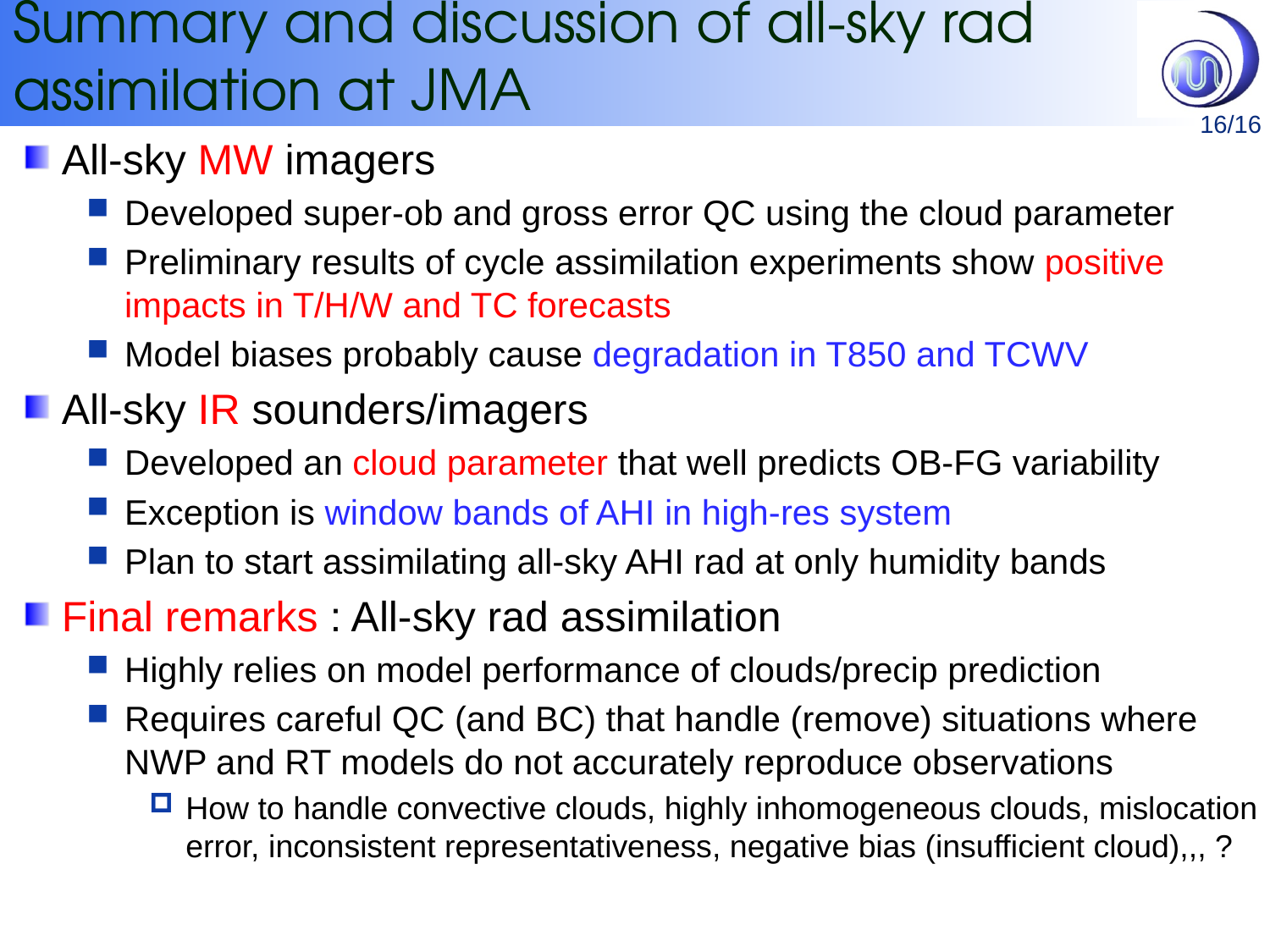

# Summary and discussion of all-sky rad assimilation at JMA
All-sky MW imagers
Developed super-ob and gross error QC using the cloud parameter
Preliminary results of cycle assimilation experiments show positive impacts in T/H/W and TC forecasts
Model biases probably cause degradation in T850 and TCWV
All-sky IR sounders/imagers
Developed an cloud parameter that well predicts OB-FG variability
Exception is window bands of AHI in high-res system
Plan to start assimilating all-sky AHI rad at only humidity bands
Final remarks : All-sky rad assimilation
Highly relies on model performance of clouds/precip prediction
Requires careful QC (and BC) that handle (remove) situations where NWP and RT models do not accurately reproduce observations
How to handle convective clouds, highly inhomogeneous clouds, mislocation error, inconsistent representativeness, negative bias (insufficient cloud),,, ?